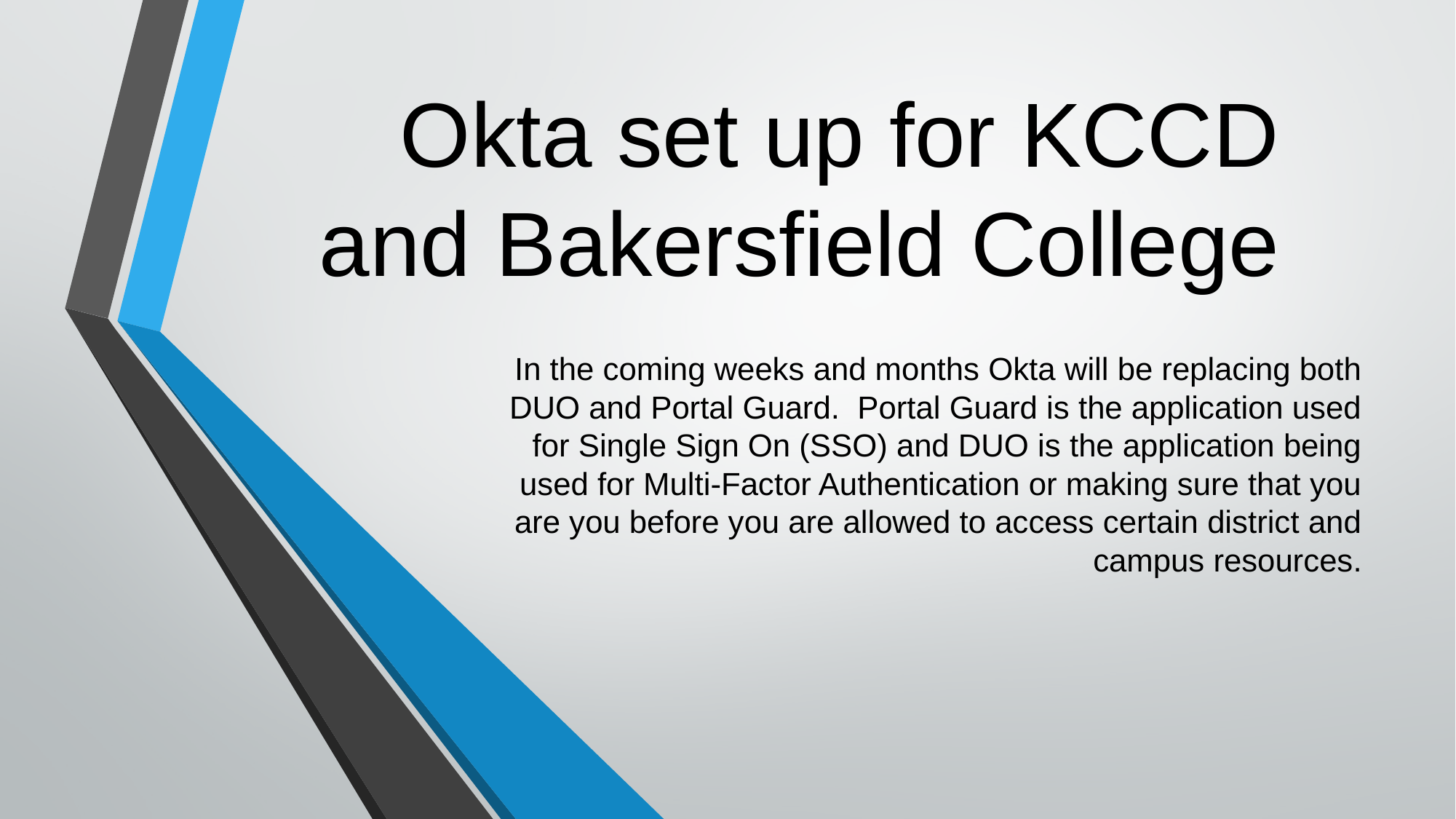

# Okta set up for KCCD and Bakersfield College
In the coming weeks and months Okta will be replacing both DUO and Portal Guard.  Portal Guard is the application used for Single Sign On (SSO) and DUO is the application being used for Multi-Factor Authentication or making sure that you are you before you are allowed to access certain district and campus resources.